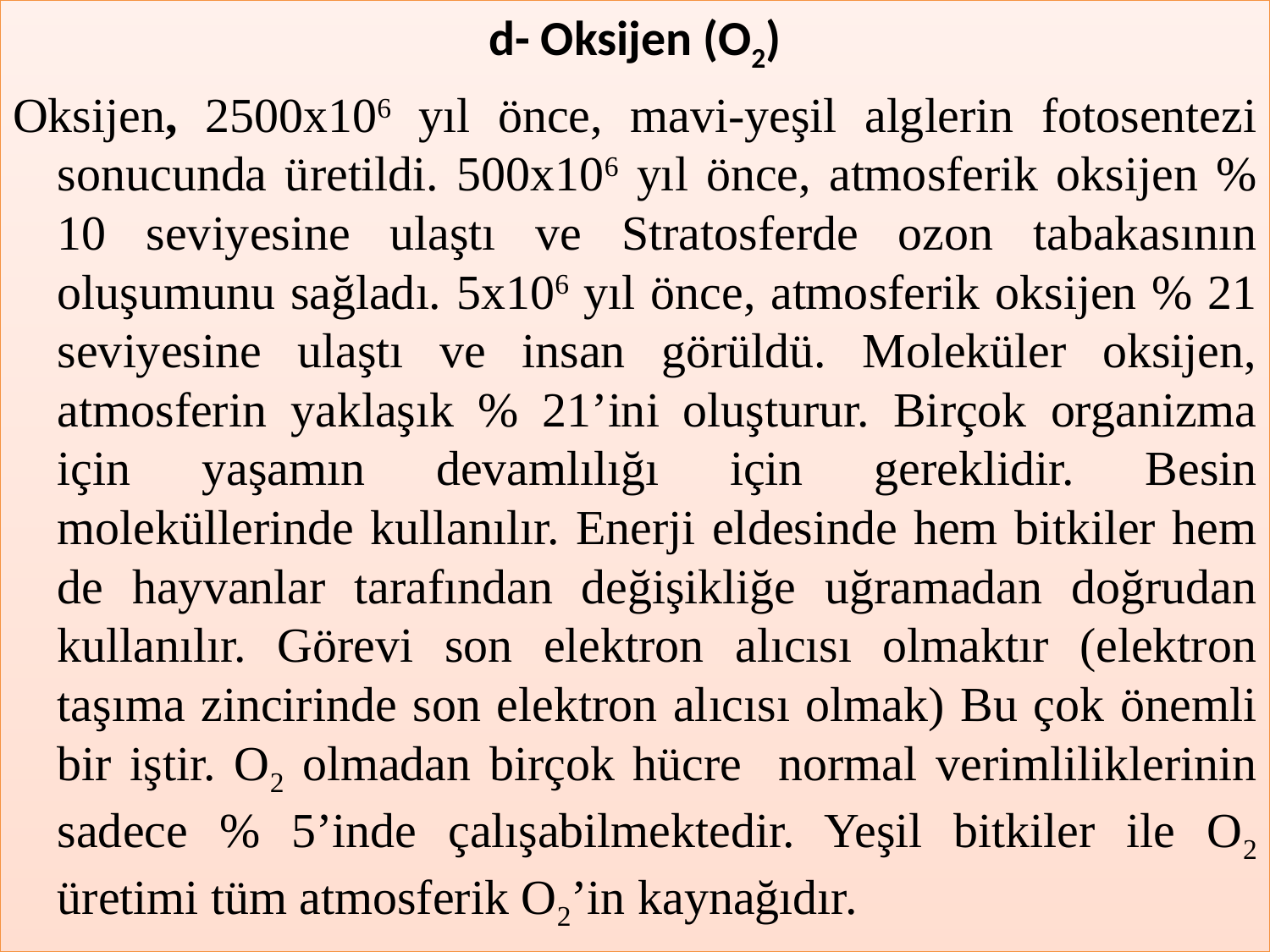

d- Oksijen (O2)
Oksijen, 2500x106 yıl önce, mavi-yeşil alglerin fotosentezi sonucunda üretildi. 500x106 yıl önce, atmosferik oksijen % 10 seviyesine ulaştı ve Stratosferde ozon tabakasının oluşumunu sağladı. 5x106 yıl önce, atmosferik oksijen % 21 seviyesine ulaştı ve insan görüldü. Moleküler oksijen, atmosferin yaklaşık % 21’ini oluşturur. Birçok organizma için yaşamın devamlılığı için gereklidir. Besin moleküllerinde kullanılır. Enerji eldesinde hem bitkiler hem de hayvanlar tarafından değişikliğe uğramadan doğrudan kullanılır. Görevi son elektron alıcısı olmaktır (elektron taşıma zincirinde son elektron alıcısı olmak) Bu çok önemli bir iştir. O2 olmadan birçok hücre  normal verimliliklerinin sadece % 5’inde çalışabilmektedir. Yeşil bitkiler ile O2 üretimi tüm atmosferik O2’in kaynağıdır.